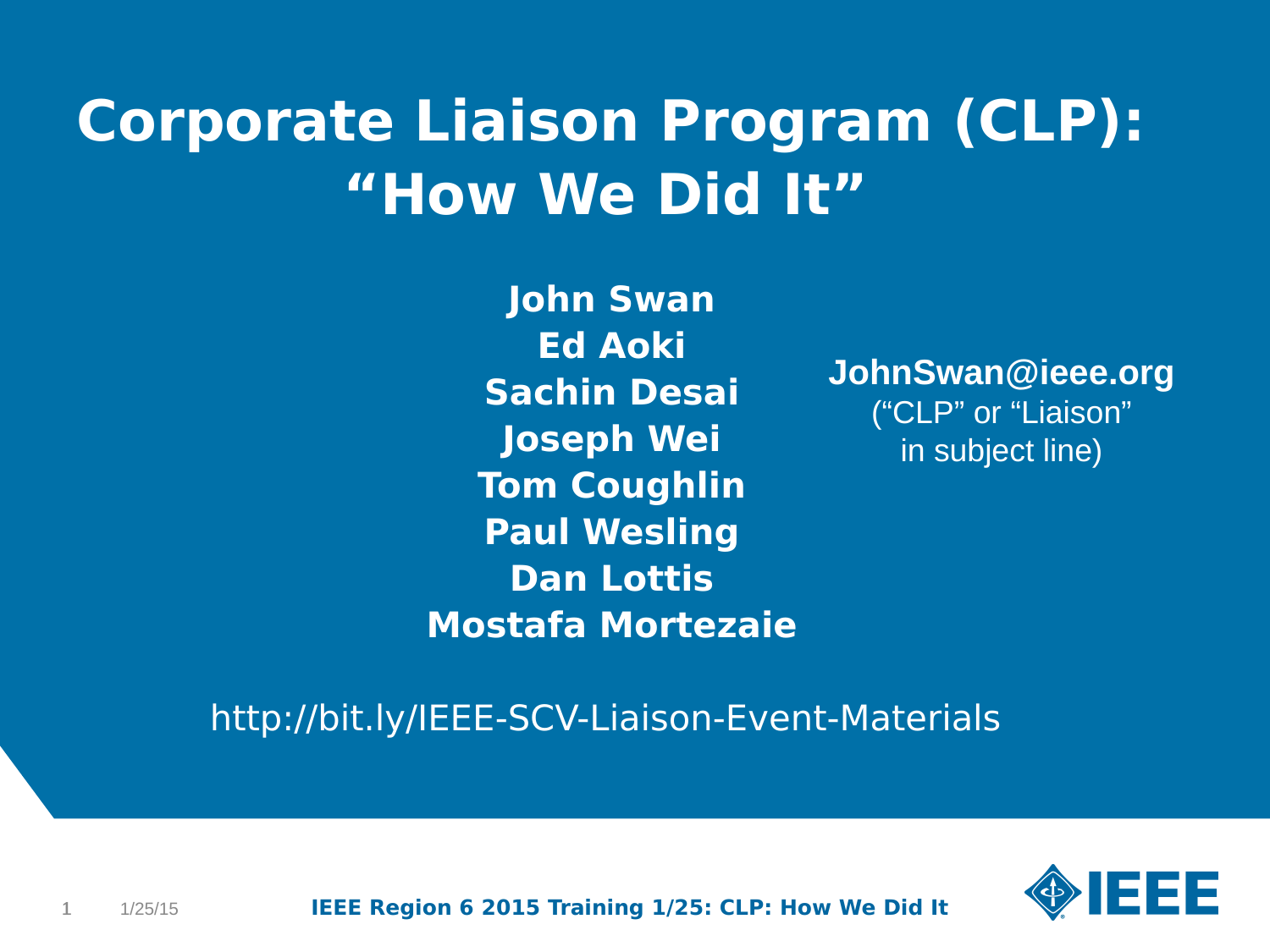

# Corporate Liaison Program (CLP): “How We Did It” John Swan Ed Aoki Sachin Desai Joseph Wei Tom Coughlin Paul Wesling Dan Lottis Mostafa Mortezaie http://bit.ly/IEEE-SCV-Liaison-Event-Materials
JohnSwan@ieee.org
(“CLP” or “Liaison”
in subject line)
1
1
1/25/15